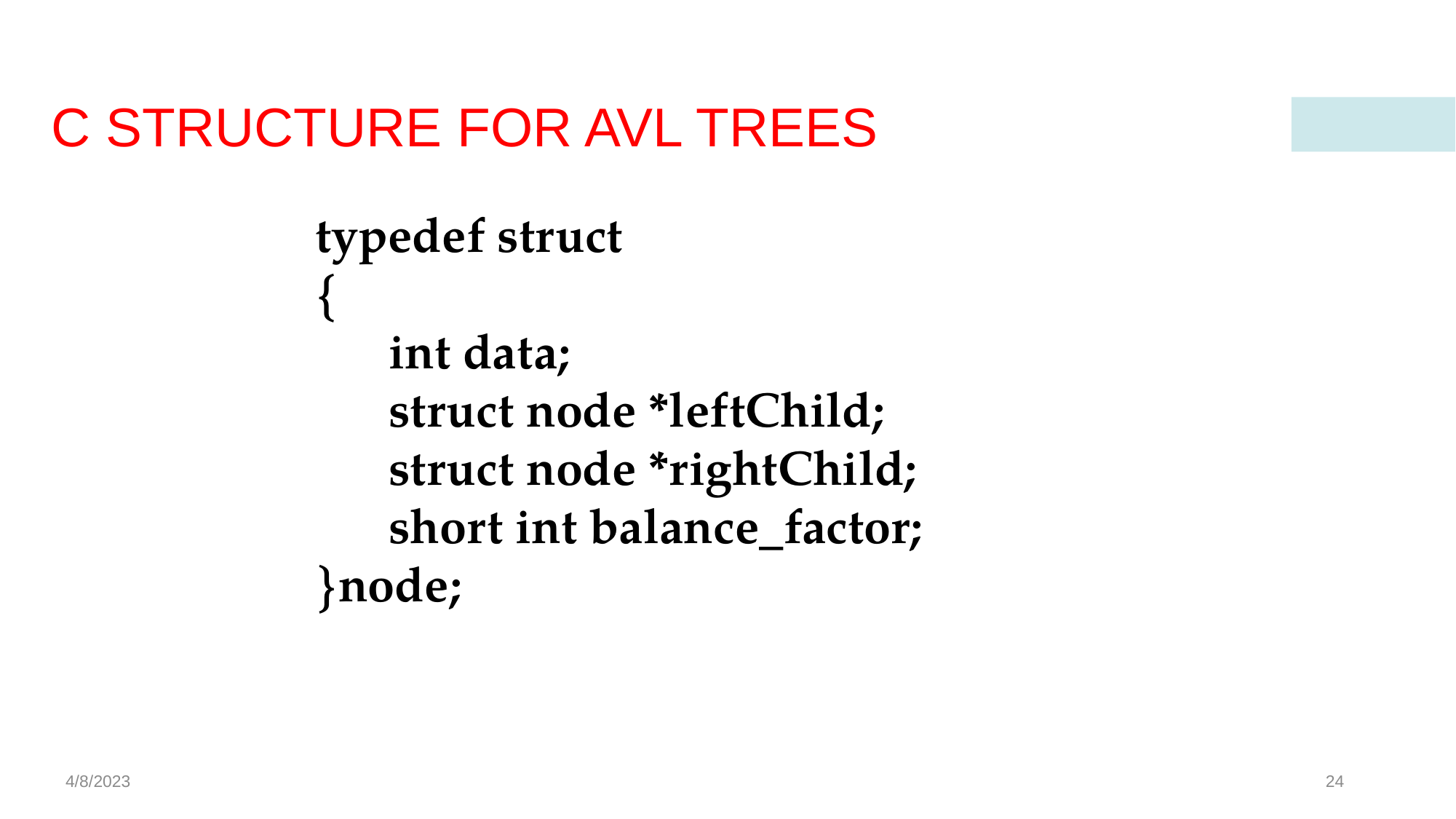

C STRUCTURE FOR AVL TREES
typedef struct
{
      int data;
      struct node *leftChild;
      struct node *rightChild;
      short int balance_factor;
}node;
4/8/2023

24